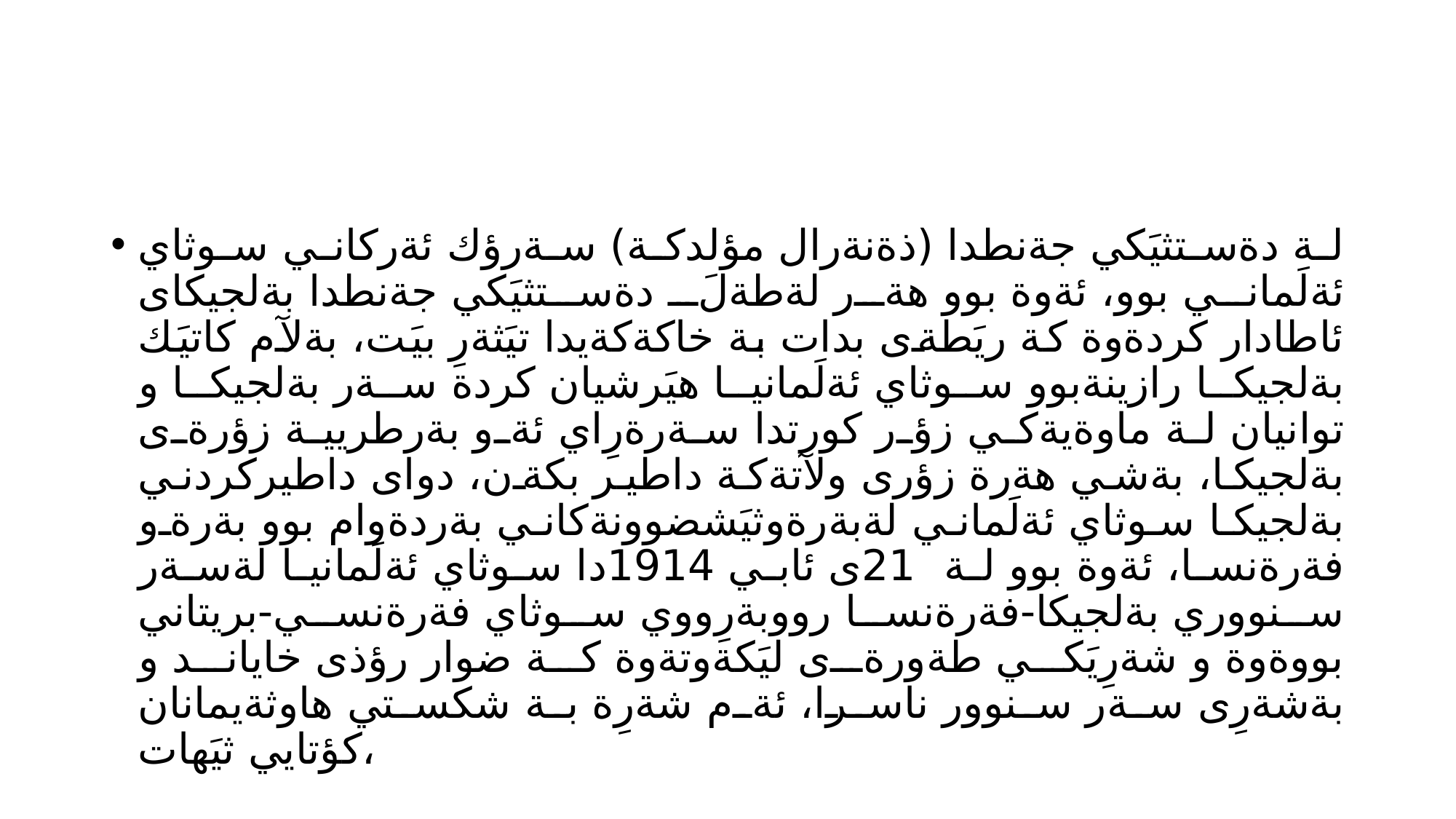

#
لة دةستثيَكي جةنطدا (ذةنةرال مؤلدكة) سةرؤك ئةركاني سوثاي ئةلَماني بوو، ئةوة بوو هةر لةطةلَ دةستثيَكي جةنطدا بةلجيكاى ئاطادار كردةوة كة ريَطةى بدات بة خاكةكةيدا تيَثةرِ بيَت، بةلآم كاتيَك بةلجيكا رازينةبوو سوثاي ئةلَمانيا هيَرشيان كردة سةر بةلجيكا و توانيان لة ماوةيةكي زؤر كورتدا سةرةرِاي ئةو بةرطريية زؤرةى بةلجيكا، بةشي هةرة زؤرى ولآتةكة داطير بكةن، دواى داطيركردني بةلجيكا سوثاي ئةلَماني لةبةرةوثيَشضوونةكاني بةردةوام بوو بةرةو فةرةنسا، ئةوة بوو لة 21ى ئابي 1914دا سوثاي ئةلَمانيا لةسةر سنووري بةلجيكا-فةرةنسا رووبةرِووي سوثاي فةرةنسي-بريتاني بووةوة و شةرِيَكي طةورةى ليَكةوتةوة كة ضوار رؤذى خاياند و بةشةرِى سةر سنوور ناسرا، ئةم شةرِة بة شكستي هاوثةيمانان كؤتايي ثيَهات،